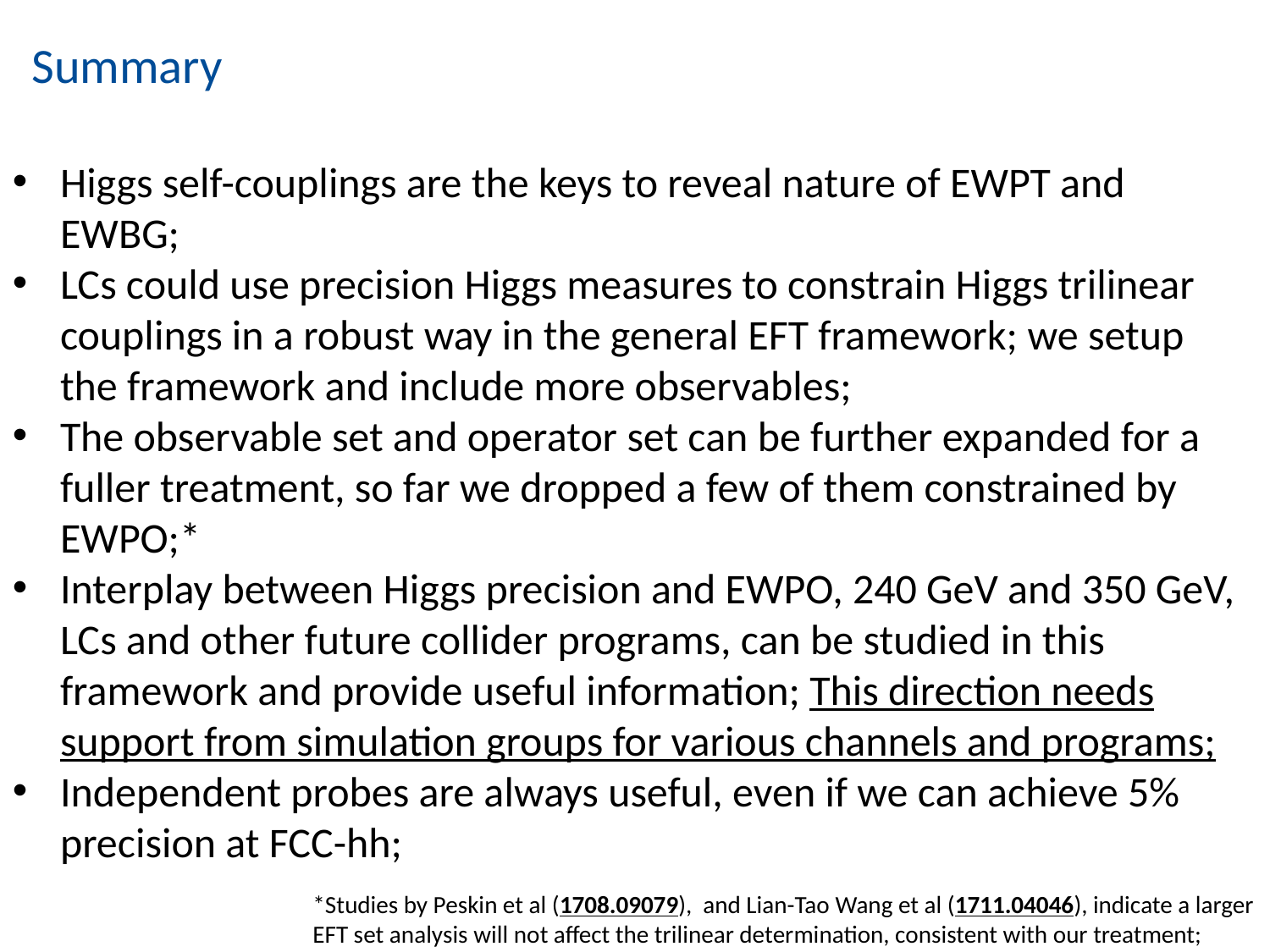

# Summary
Higgs self-couplings are the keys to reveal nature of EWPT and EWBG;
LCs could use precision Higgs measures to constrain Higgs trilinear couplings in a robust way in the general EFT framework; we setup the framework and include more observables;
The observable set and operator set can be further expanded for a fuller treatment, so far we dropped a few of them constrained by EWPO;*
Interplay between Higgs precision and EWPO, 240 GeV and 350 GeV, LCs and other future collider programs, can be studied in this framework and provide useful information; This direction needs support from simulation groups for various channels and programs;
Independent probes are always useful, even if we can achieve 5% precision at FCC-hh;
*Studies by Peskin et al (1708.09079),  and Lian-Tao Wang et al (1711.04046), indicate a larger EFT set analysis will not affect the trilinear determination, consistent with our treatment;